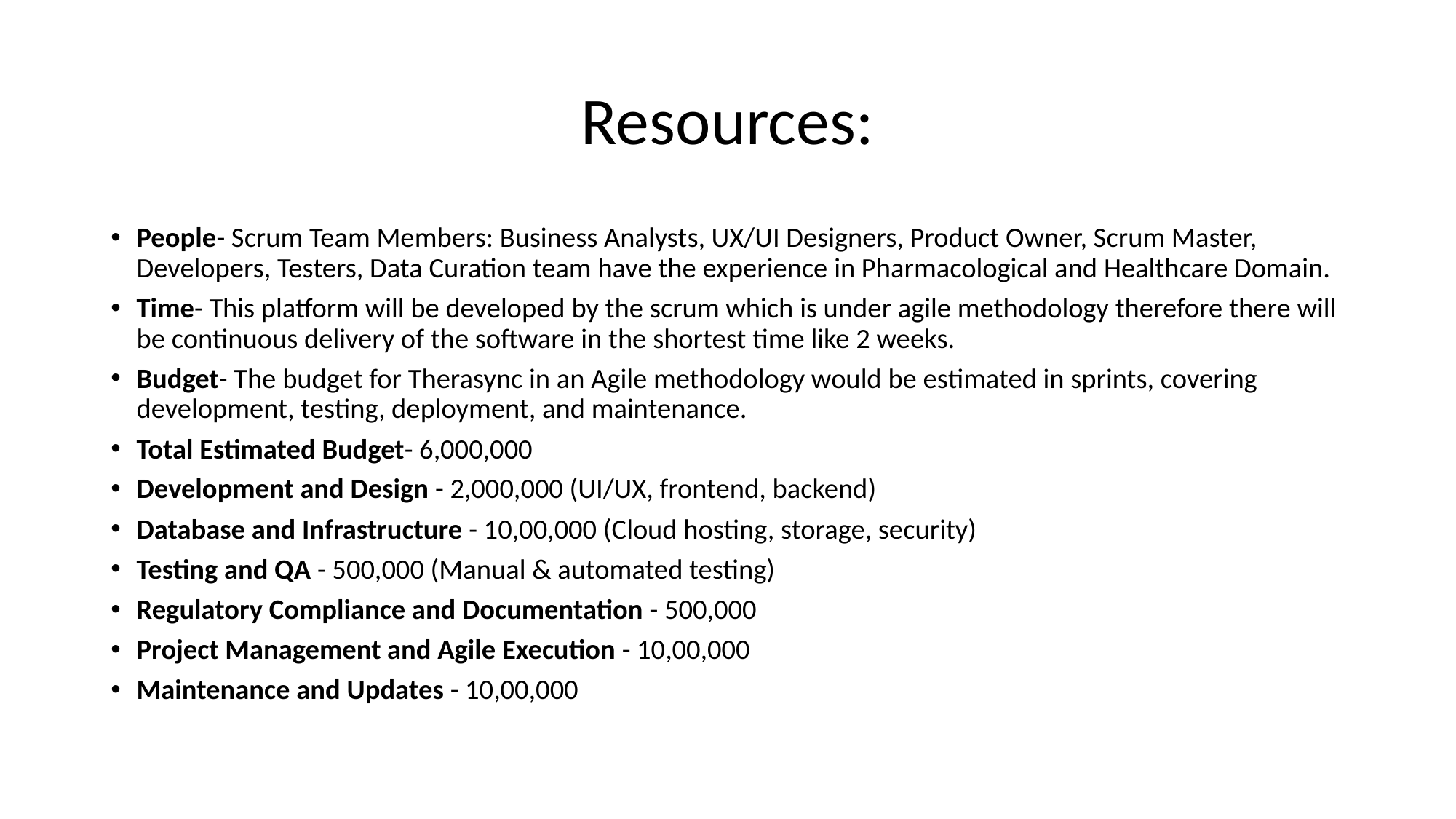

# Resources:
People- Scrum Team Members: Business Analysts, UX/UI Designers, Product Owner, Scrum Master, Developers, Testers, Data Curation team have the experience in Pharmacological and Healthcare Domain.
Time- This platform will be developed by the scrum which is under agile methodology therefore there will be continuous delivery of the software in the shortest time like 2 weeks.
Budget- The budget for Therasync in an Agile methodology would be estimated in sprints, covering development, testing, deployment, and maintenance.
Total Estimated Budget- 6,000,000
Development and Design - 2,000,000 (UI/UX, frontend, backend)
Database and Infrastructure - 10,00,000 (Cloud hosting, storage, security)
Testing and QA - 500,000 (Manual & automated testing)
Regulatory Compliance and Documentation - 500,000
Project Management and Agile Execution - 10,00,000
Maintenance and Updates - 10,00,000